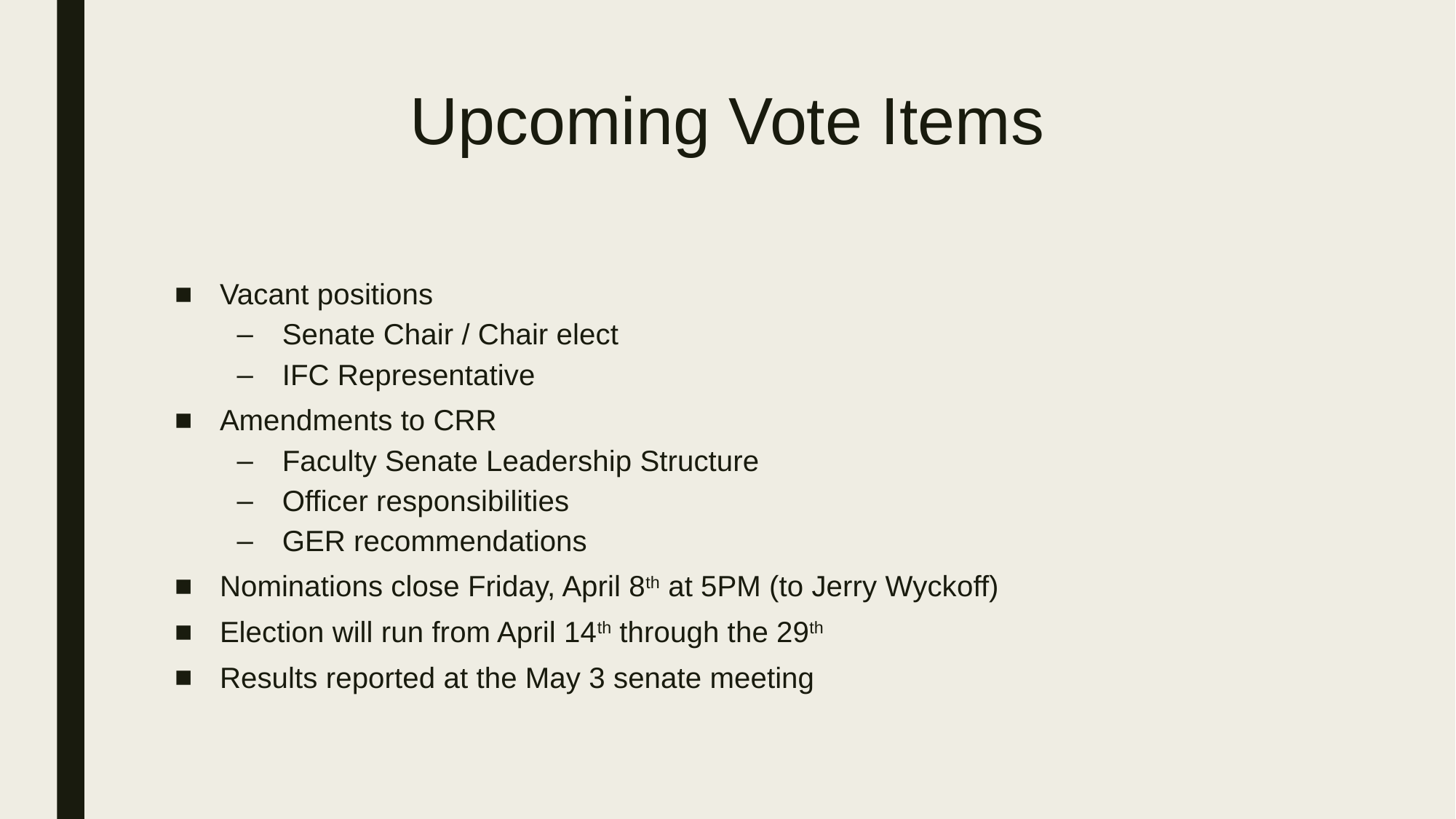

# Upcoming Vote Items
Vacant positions
Senate Chair / Chair elect
IFC Representative
Amendments to CRR
Faculty Senate Leadership Structure
Officer responsibilities
GER recommendations
Nominations close Friday, April 8th at 5PM (to Jerry Wyckoff)
Election will run from April 14th through the 29th
Results reported at the May 3 senate meeting